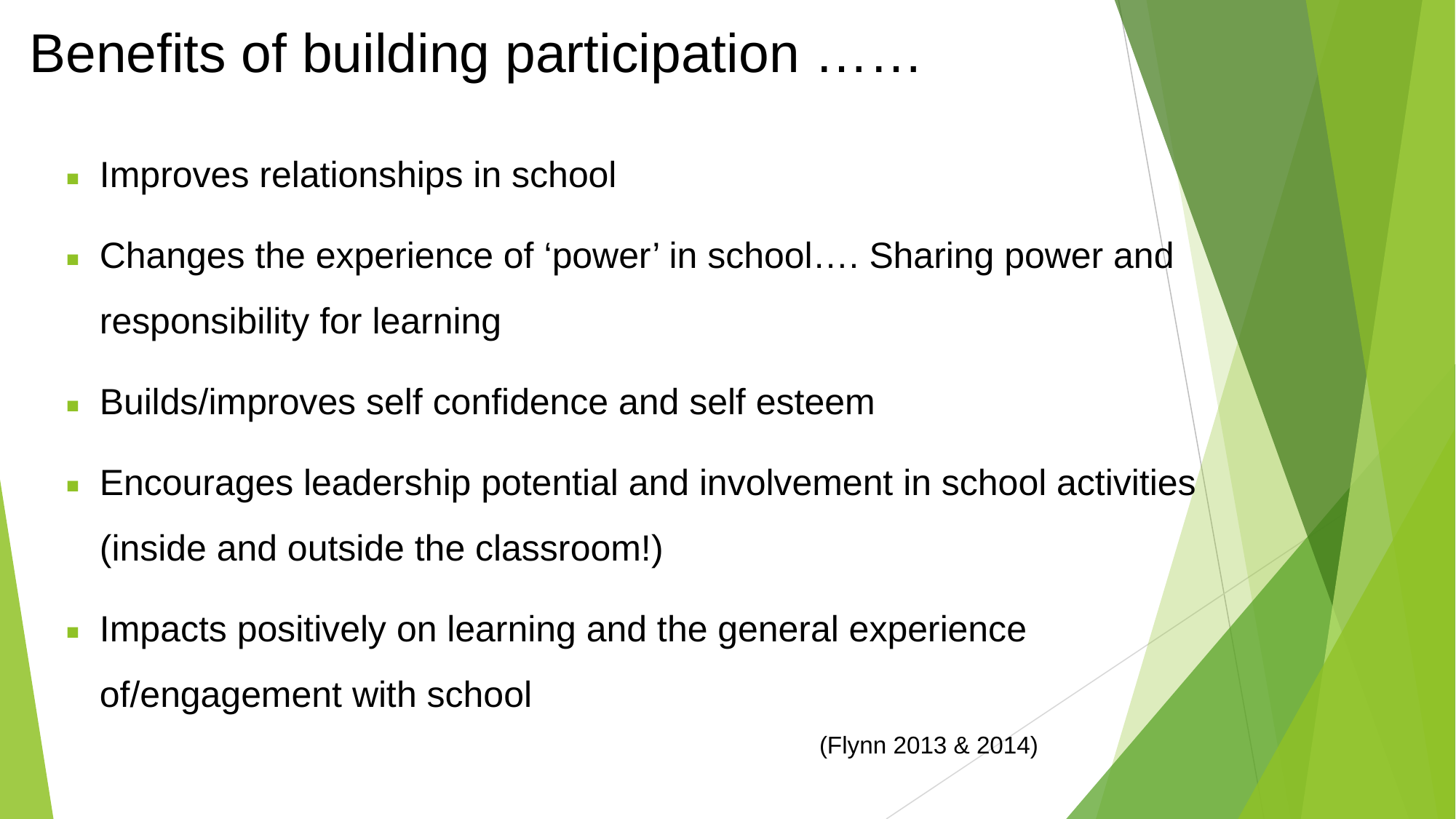

Benefits of building participation ……

Improves relationships in school
Changes the experience of ‘power’ in school…. Sharing power and responsibility for learning
Builds/improves self confidence and self esteem
Encourages leadership potential and involvement in school activities (inside and outside the classroom!)
Impacts positively on learning and the general experience of/engagement with school
                                                                                                                (Flynn 2013 & 2014)